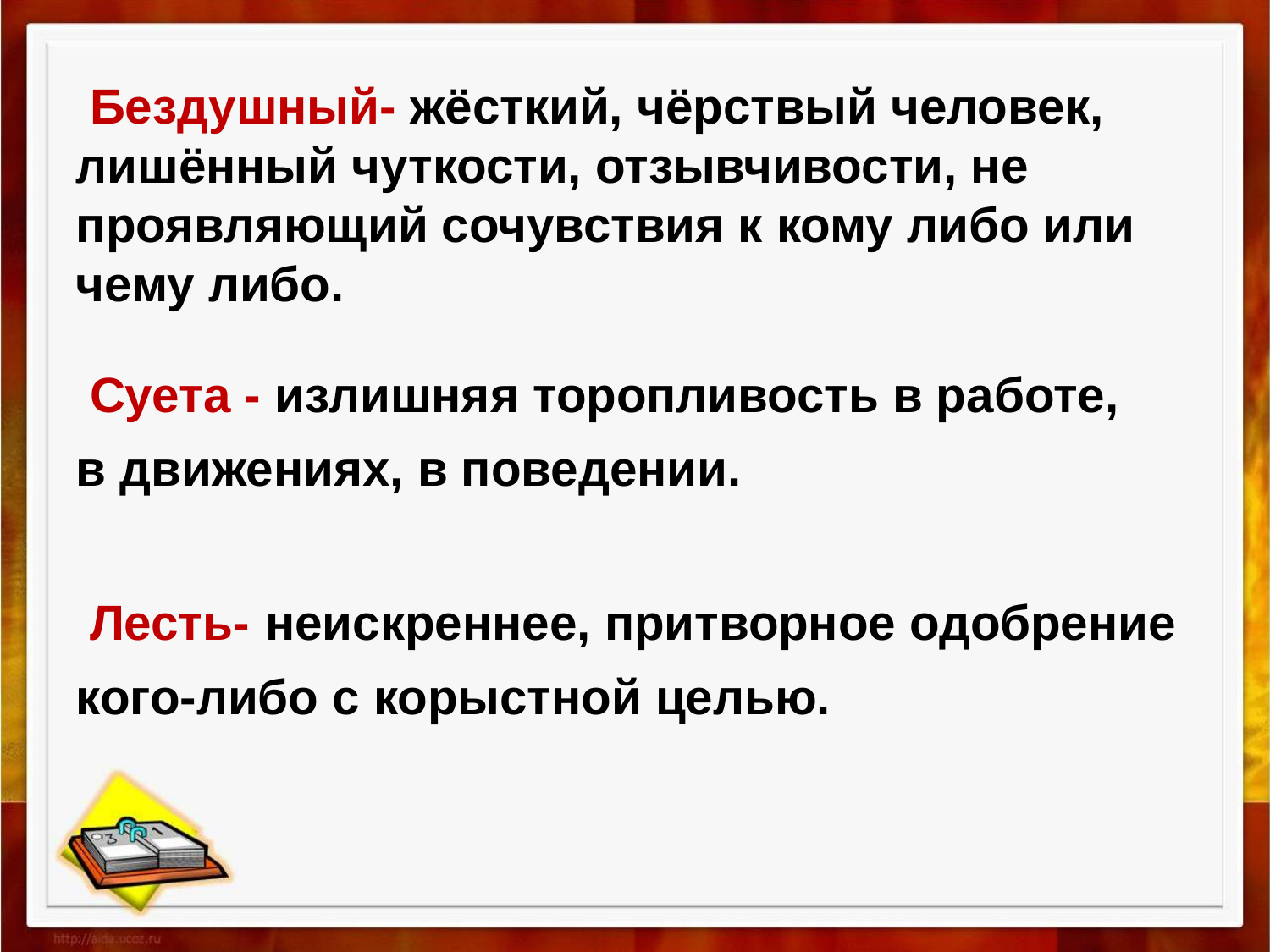

# Бездушный- жёсткий, чёрствый человек, лишённый чуткости, отзывчивости, не проявляющий сочувствия к кому либо или чему либо.
 Суета - излишняя торопливость в работе,
в движениях, в поведении.

 Лесть- неискреннее, притворное одобрение
кого-либо с корыстной целью.